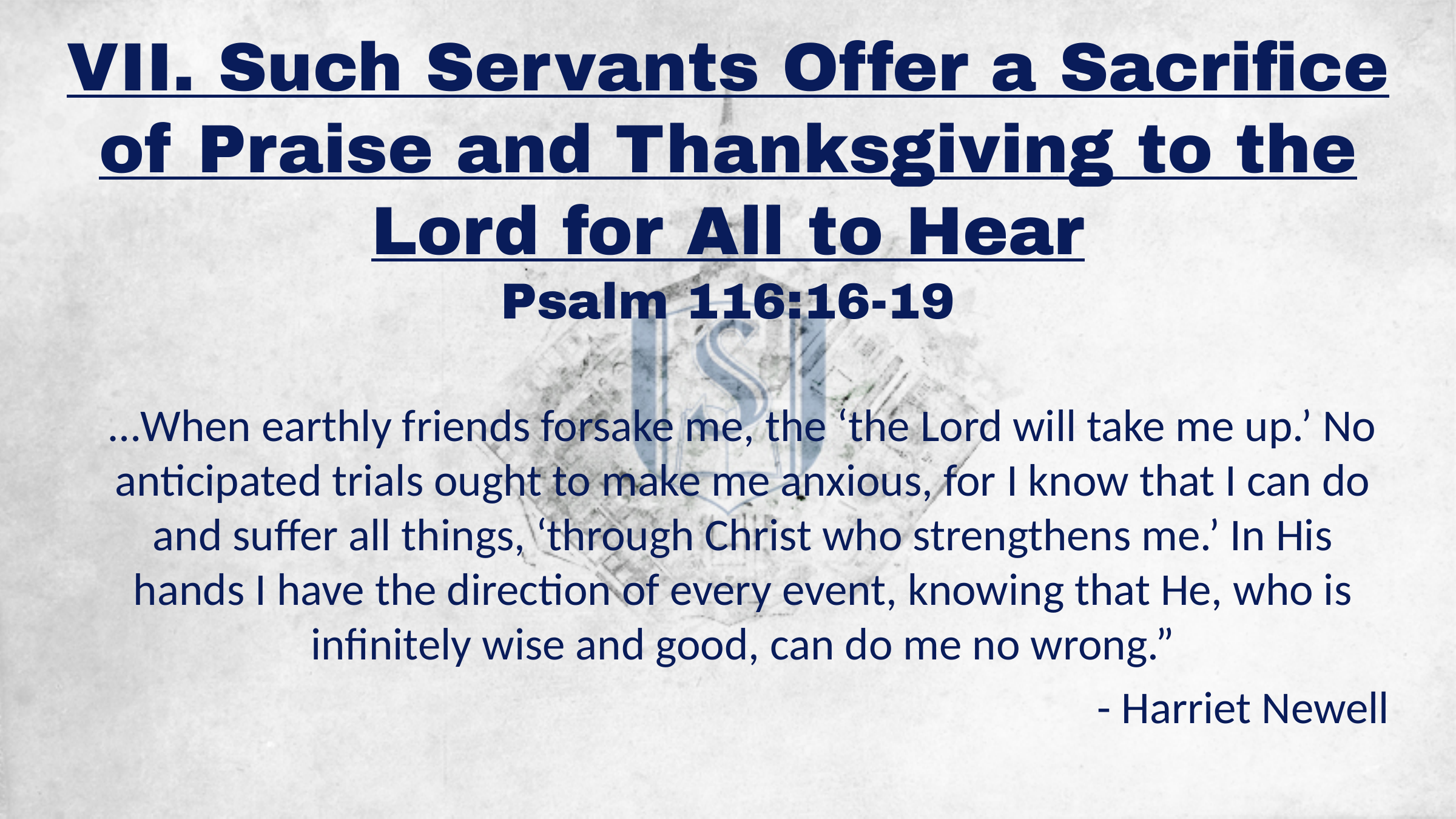

# VII. Such Servants Offer a Sacrifice of Praise and Thanksgiving to the Lord for All to Hear Psalm 116:16-19

…When earthly friends forsake me, the ‘the Lord will take me up.’ No anticipated trials ought to make me anxious, for I know that I can do and suffer all things, ‘through Christ who strengthens me.’ In His hands I have the direction of every event, knowing that He, who is infinitely wise and good, can do me no wrong.”
- Harriet Newell